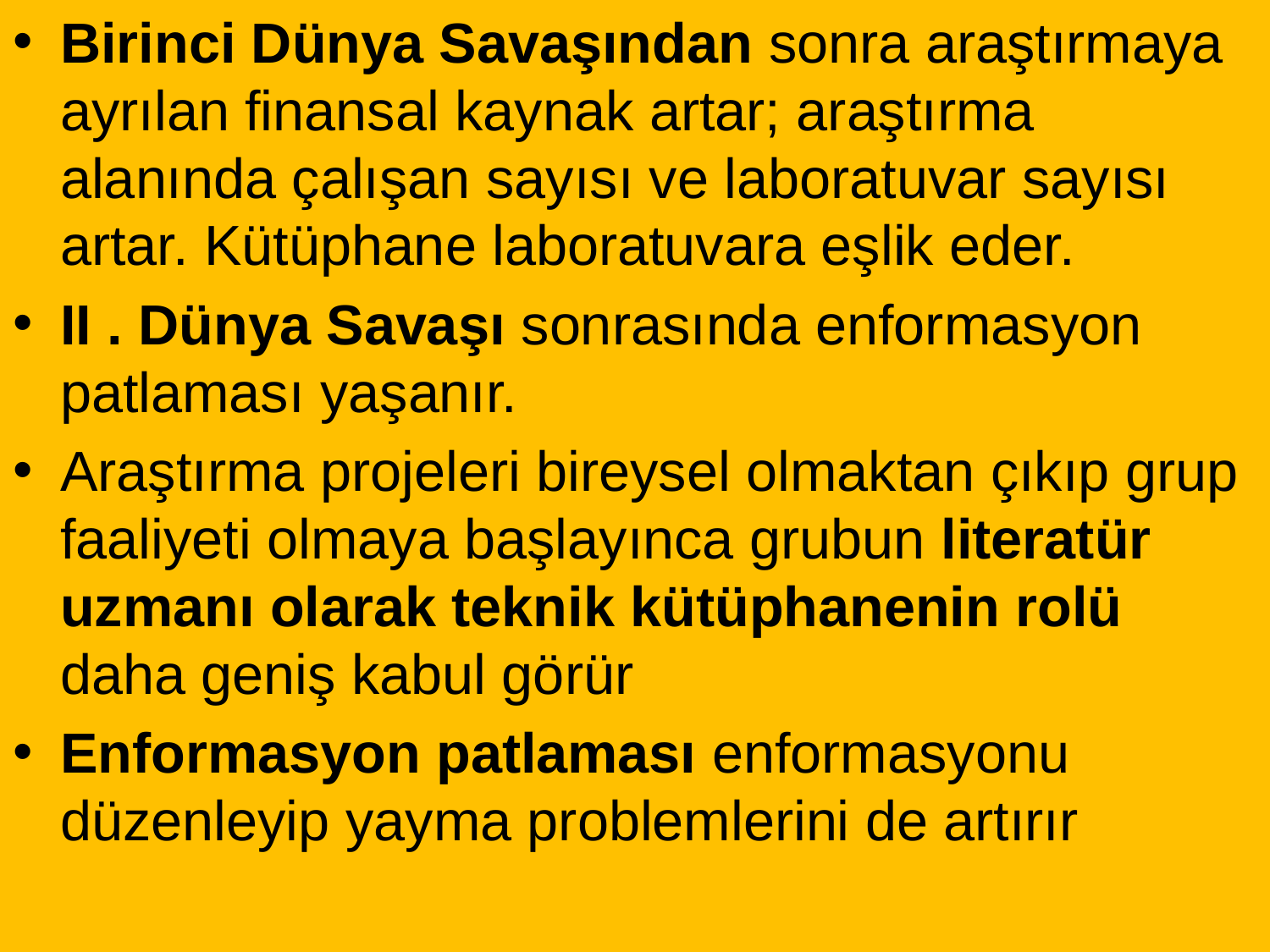

Birinci Dünya Savaşından sonra araştırmaya ayrılan finansal kaynak artar; araştırma alanında çalışan sayısı ve laboratuvar sayısı artar. Kütüphane laboratuvara eşlik eder.
II . Dünya Savaşı sonrasında enformasyon patlaması yaşanır.
Araştırma projeleri bireysel olmaktan çıkıp grup faaliyeti olmaya başlayınca grubun literatür uzmanı olarak teknik kütüphanenin rolü daha geniş kabul görür
Enformasyon patlaması enformasyonu düzenleyip yayma problemlerini de artırır